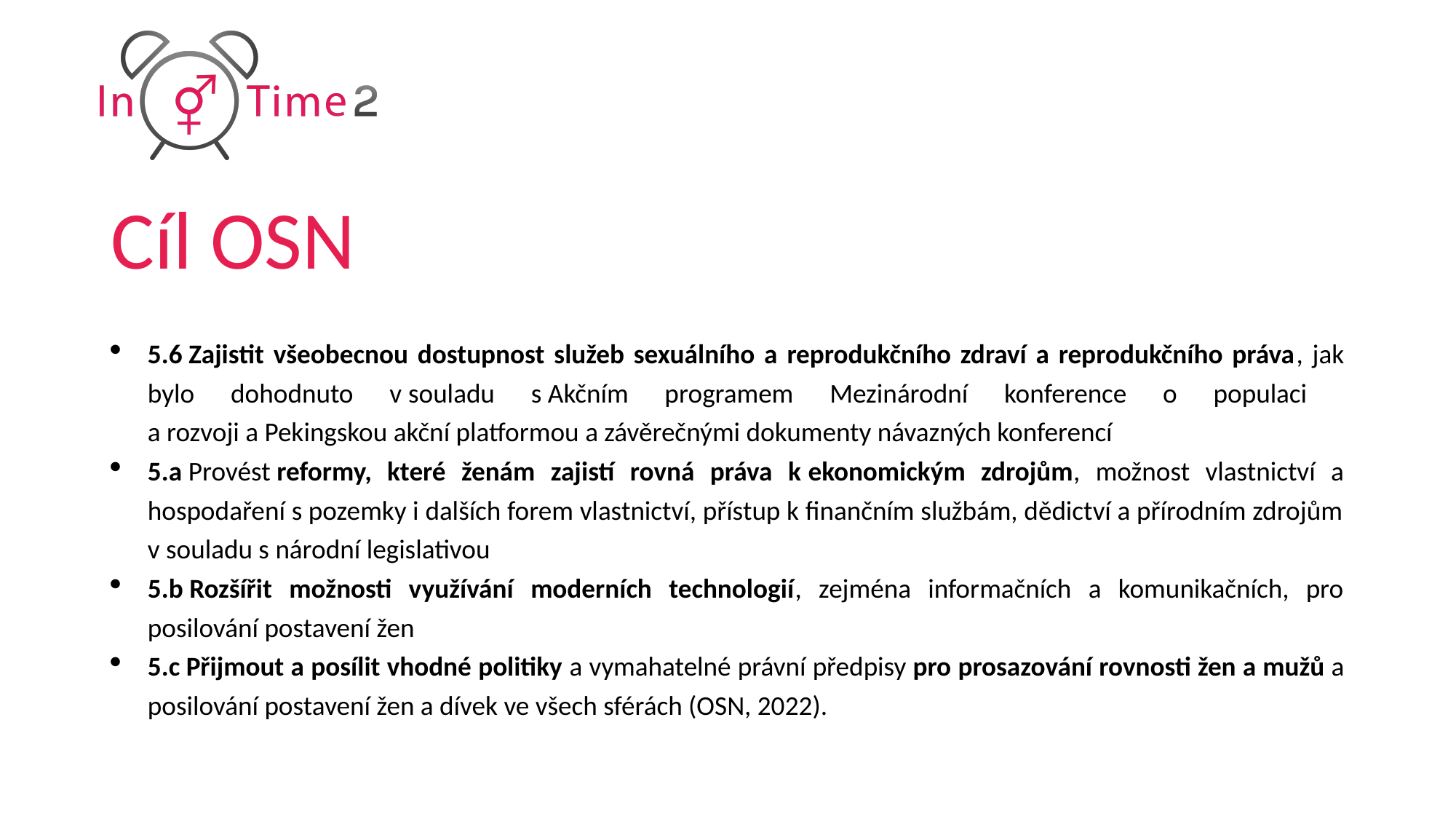

# Cíl OSN
5.6 Zajistit všeobecnou dostupnost služeb sexuálního a reprodukčního zdraví a reprodukčního práva, jak bylo dohodnuto v souladu s Akčním programem Mezinárodní konference o populaci
a rozvoji a Pekingskou akční platformou a závěrečnými dokumenty návazných konferencí
5.a Provést reformy, které ženám zajistí rovná práva k ekonomickým zdrojům, možnost vlastnictví a hospodaření s pozemky i dalších forem vlastnictví, přístup k finančním službám, dědictví a přírodním zdrojům v souladu s národní legislativou
5.b Rozšířit možnosti využívání moderních technologií, zejména informačních a komunikačních, pro posilování postavení žen
5.c Přijmout a posílit vhodné politiky a vymahatelné právní předpisy pro prosazování rovnosti žen a mužů a posilování postavení žen a dívek ve všech sférách (OSN, 2022).